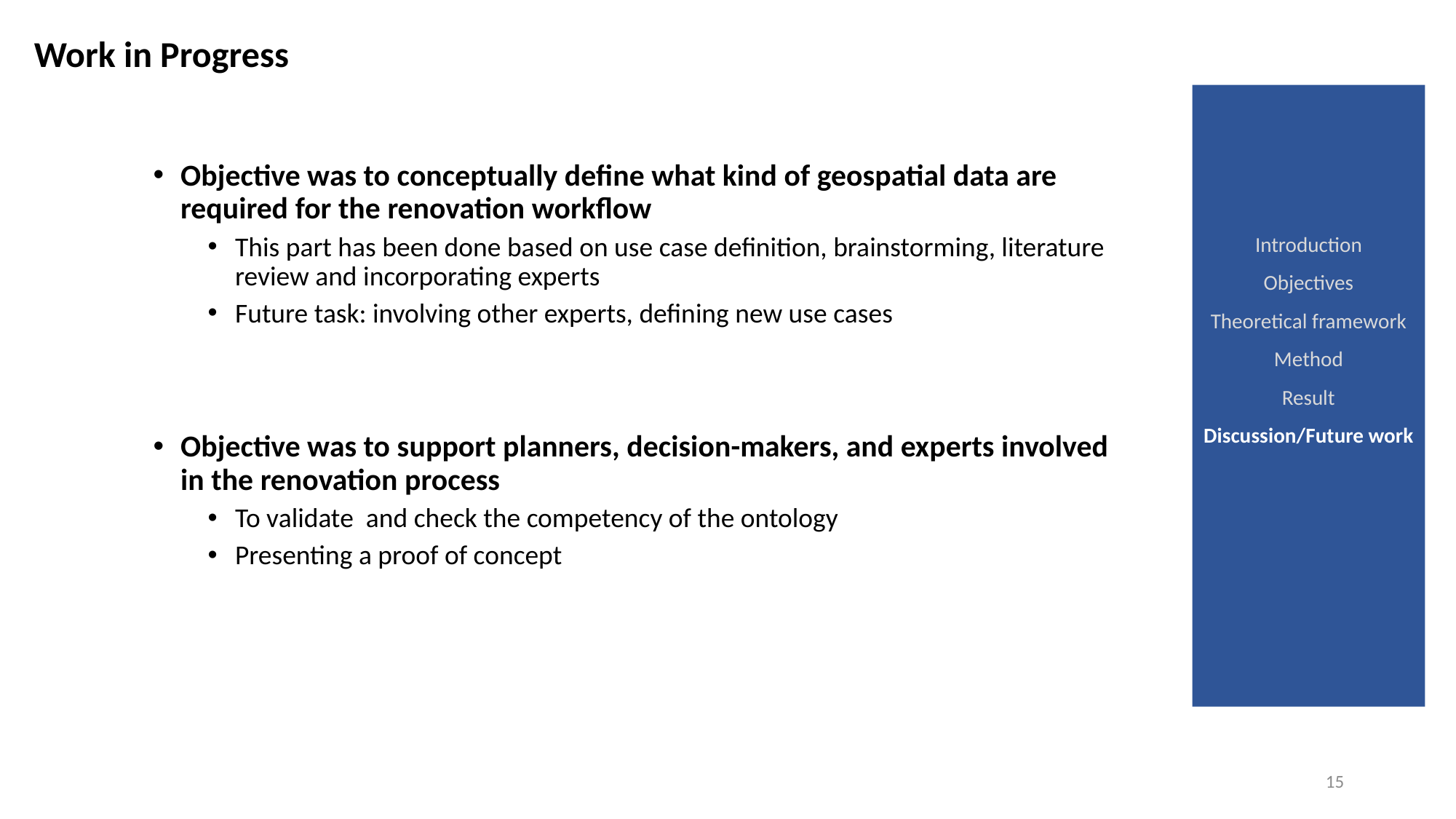

Work in Progress

Introduction
Objectives
Theoretical framework
Method
Result
Discussion/Future work

Objective was to conceptually define what kind of geospatial data are required for the renovation workflow
This part has been done based on use case definition, brainstorming, literature review and incorporating experts
Future task: involving other experts, defining new use cases

Objective was to support planners, decision-makers, and experts involved in the renovation process
To validate  and check the competency of the ontology
Presenting a proof of concept

15